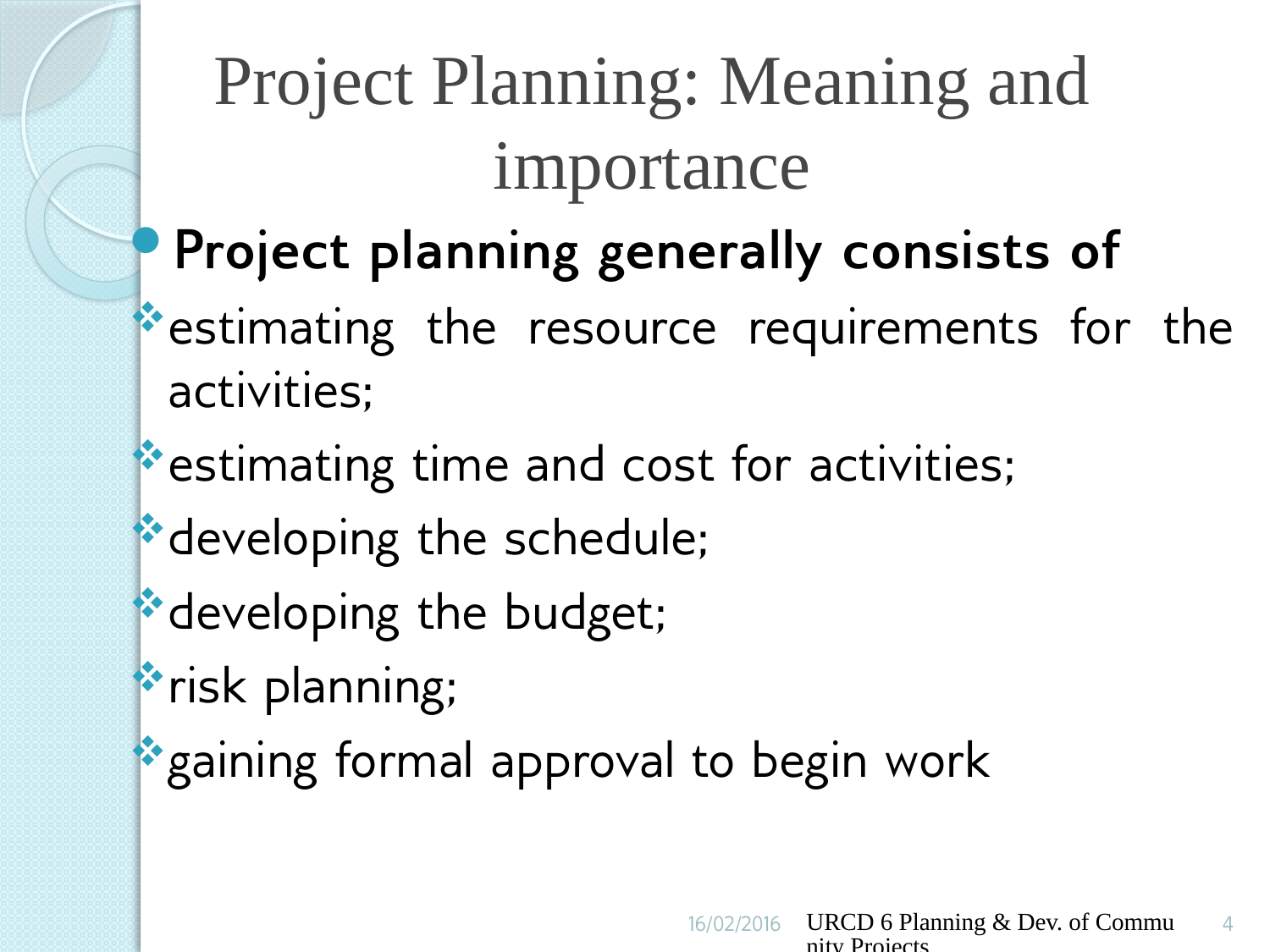

# Project Planning: Meaning and importance
Project planning generally consists of
estimating the resource requirements for the activities;
estimating time and cost for activities;
developing the schedule;
developing the budget;
risk planning;
gaining formal approval to begin work
16/02/2016
URCD 6 Planning & Dev. of Community Projects
4